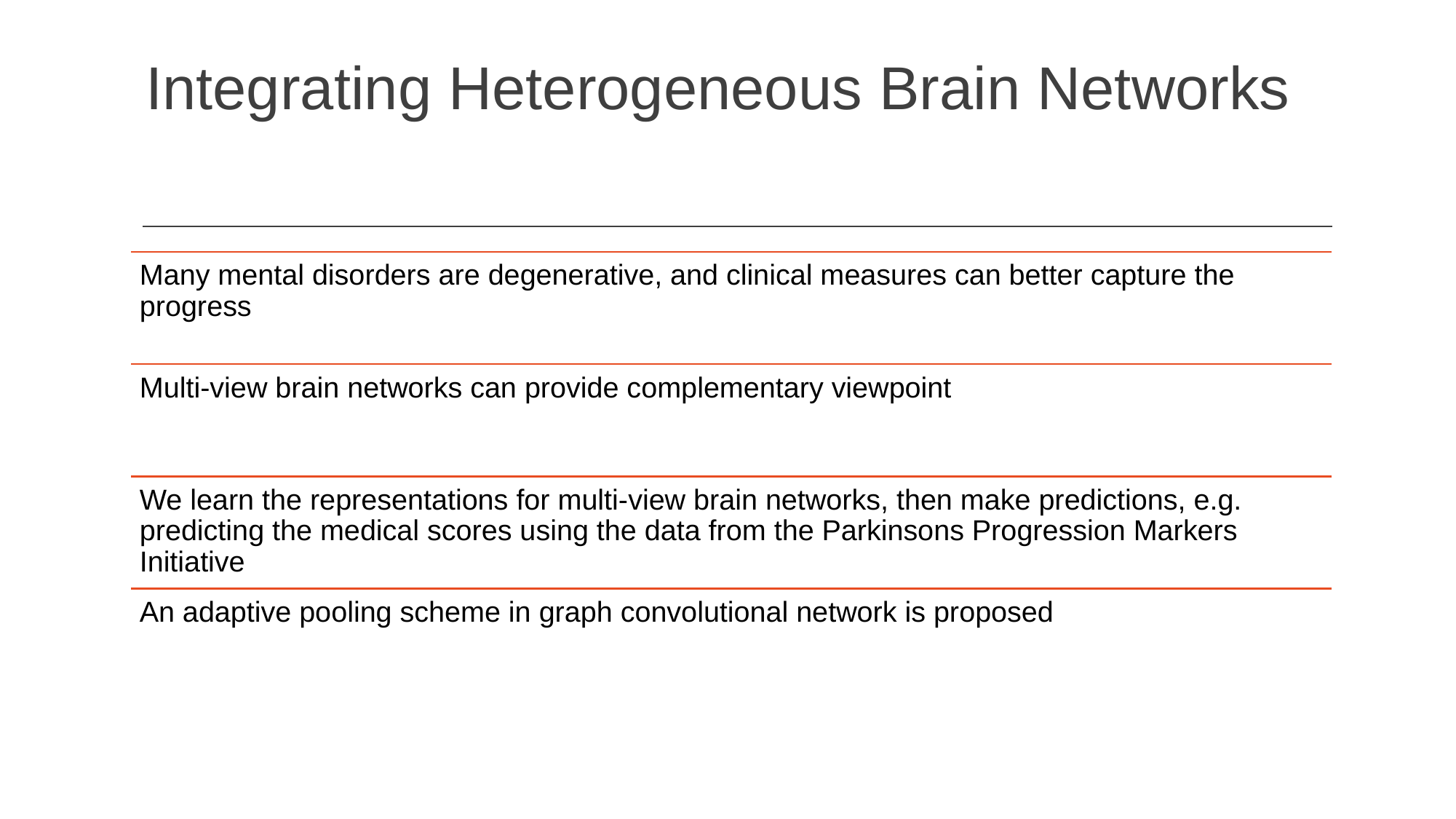

# Integrating Heterogeneous Brain Networks

Many mental disorders are degenerative, and clinical measures can better capture the progress

Multi-view brain networks can provide complementary viewpoint

We learn the representations for multi-view brain networks, then make predictions, e.g. predicting the medical scores using the data from the Parkinsons Progression Markers Initiative

An adaptive pooling scheme in graph convolutional network is proposed
17